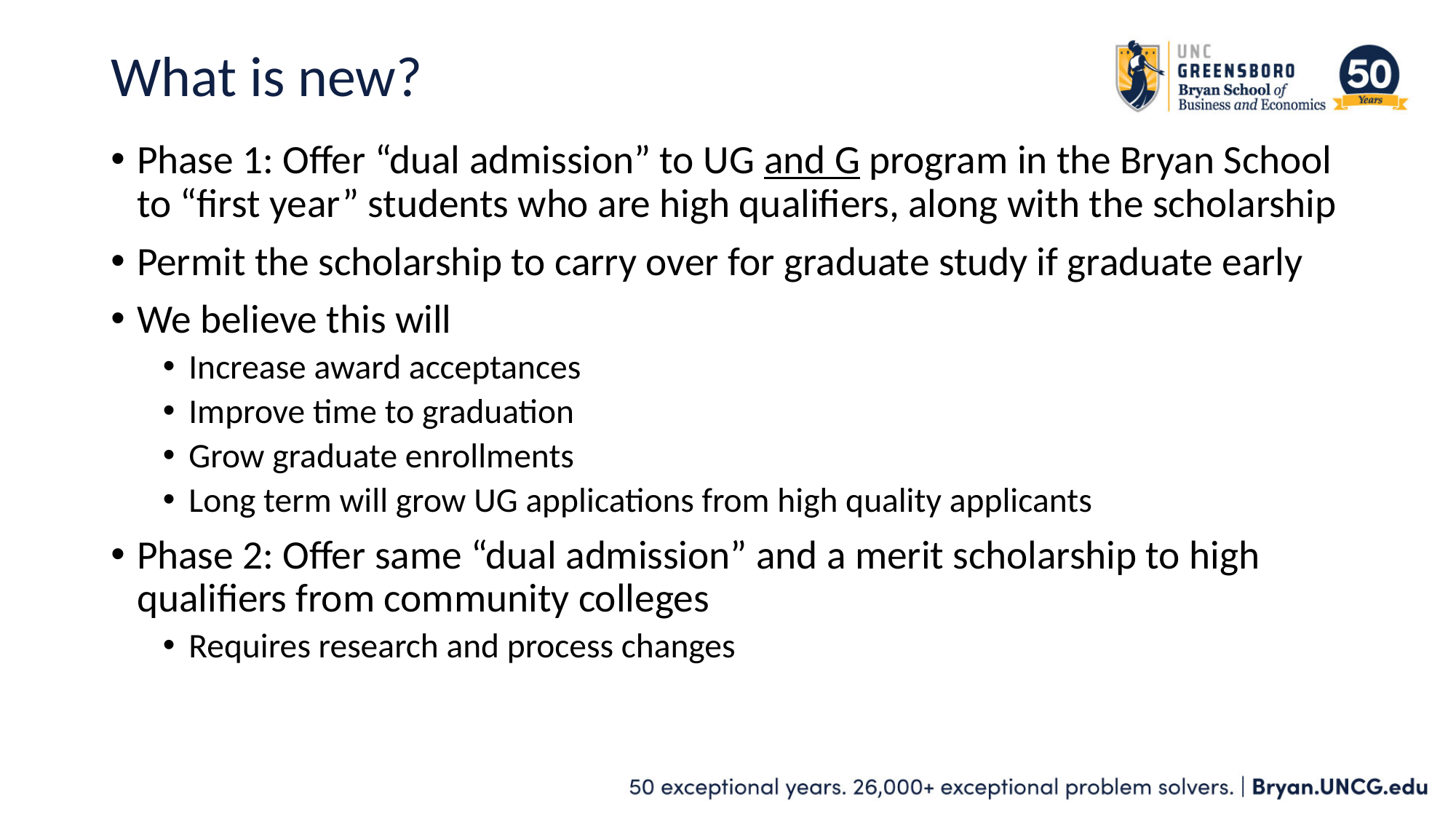

# What is new?
Phase 1: Offer “dual admission” to UG and G program in the Bryan School to “first year” students who are high qualifiers, along with the scholarship
Permit the scholarship to carry over for graduate study if graduate early
We believe this will
Increase award acceptances
Improve time to graduation
Grow graduate enrollments
Long term will grow UG applications from high quality applicants
Phase 2: Offer same “dual admission” and a merit scholarship to high qualifiers from community colleges
Requires research and process changes